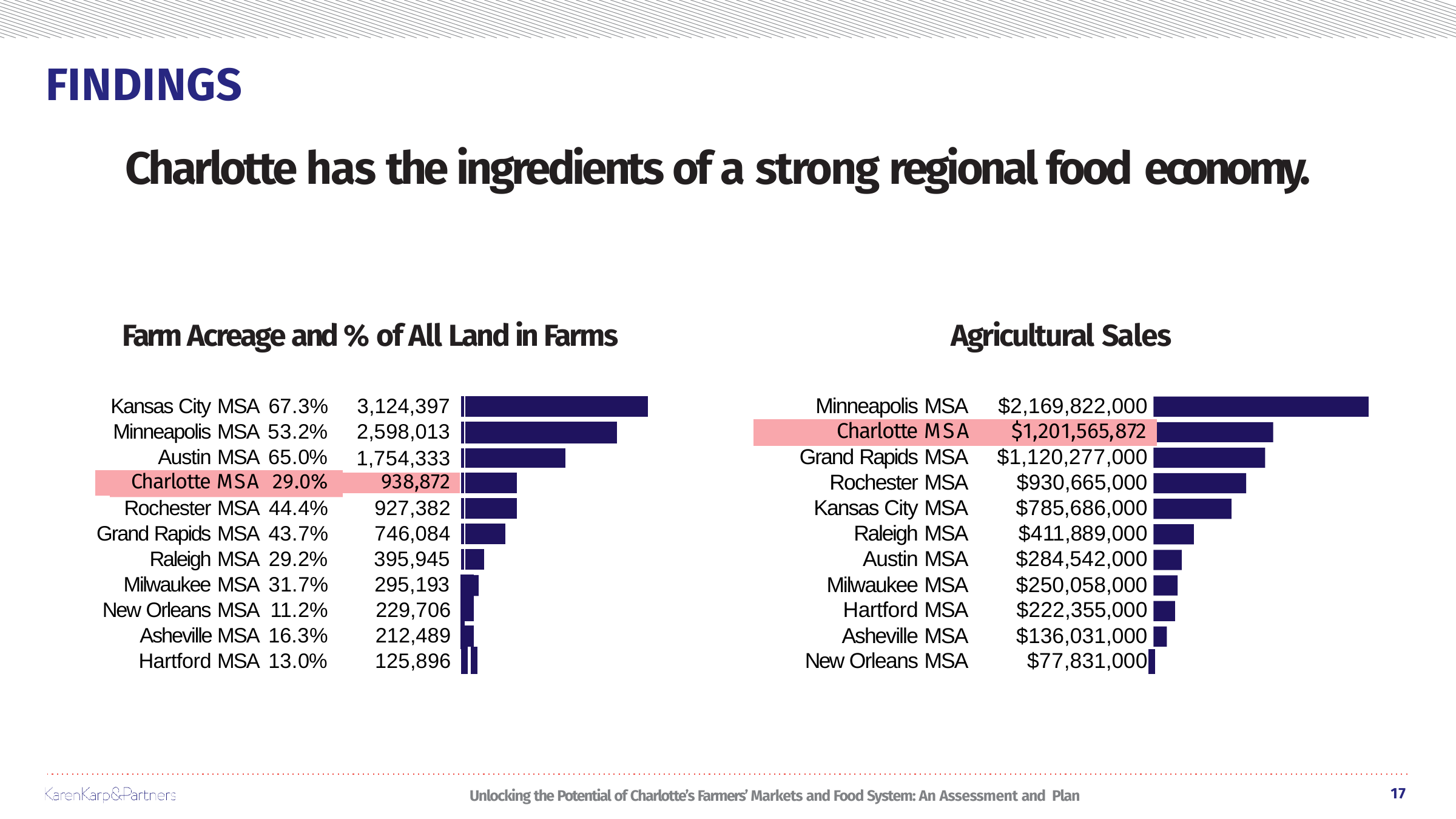

# FINDINGS
Charlotte has the ingredients of a strong regional food economy.
Farm Acreage and % of All Land in Farms
Agricultural Sales
| Kansas City MSA | 67.3% | 3,124,397 |  |  |  |  |  |  |  |  |  | Minneapolis MSA | $2,169,822,000 |  |
| --- | --- | --- | --- | --- | --- | --- | --- | --- | --- | --- | --- | --- | --- | --- |
| Minneapolis MSA | 53.2% | 2,598,013 |  |  |  |  |  |  |  |  |  | Charlotte MSA | $1,201,565,872 |  |
| Austin MSA | 65.0% | 1,754,333 |  |  |  |  |  |  |  |  |  | Grand Rapids MSA | $1,120,277,000 |  |
| Charlotte MSA | 29.0% | 938,872 |  |  |  |  |  |  |  |  |  | Rochester MSA | $930,665,000 |  |
| Rochester MSA | 44.4% | 927,382 |  |  |  |  |  |  |  |  |  | Kansas City MSA | $785,686,000 |  |
| Grand Rapids MSA | 43.7% | 746,084 |  |  |  |  |  |  |  |  |  | Raleigh MSA | $411,889,000 |  |
| Raleigh MSA | 29.2% | 395,945 |  |  |  |  |  |  |  |  |  | Austin MSA | $284,542,000 |  |
| Milwaukee MSA | 31.7% | 295,193 |  |  |  |  |  |  |  |  |  | Milwaukee MSA | $250,058,000 |  |
| New Orleans MSA | 11.2% | 229,706 |  |  |  |  |  |  |  |  |  | Hartford MSA | $222,355,000 |  |
| Asheville MSA | 16.3% | 212,489 |  |  |  |  |  |  |  |  |  | Asheville MSA | $136,031,000 |  |
| Hartford MSA | 13.0% | 125,896 |  |  |  |  |  |  |  |  |  | New Orleans MSA | $77,831,000 |  |

17
Unlocking the Potential of Charlotte’s Farmers’ Markets and Food System: An Assessment and Plan